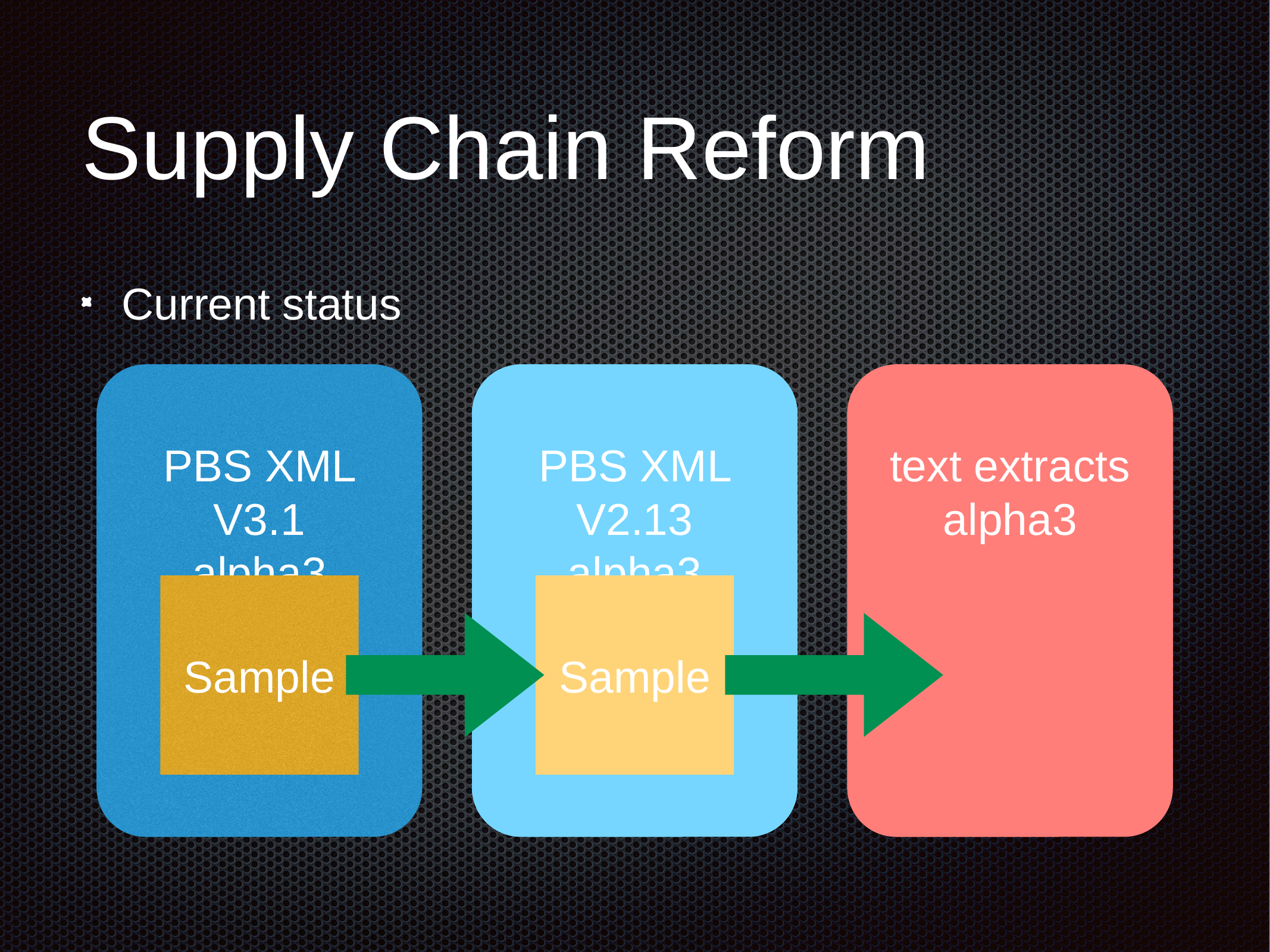

# Supply Chain Reform
Current status

PBS XML V3.1
alpha3

PBS XML V2.13
alpha3

text extracts
alpha3
Sample
Sample